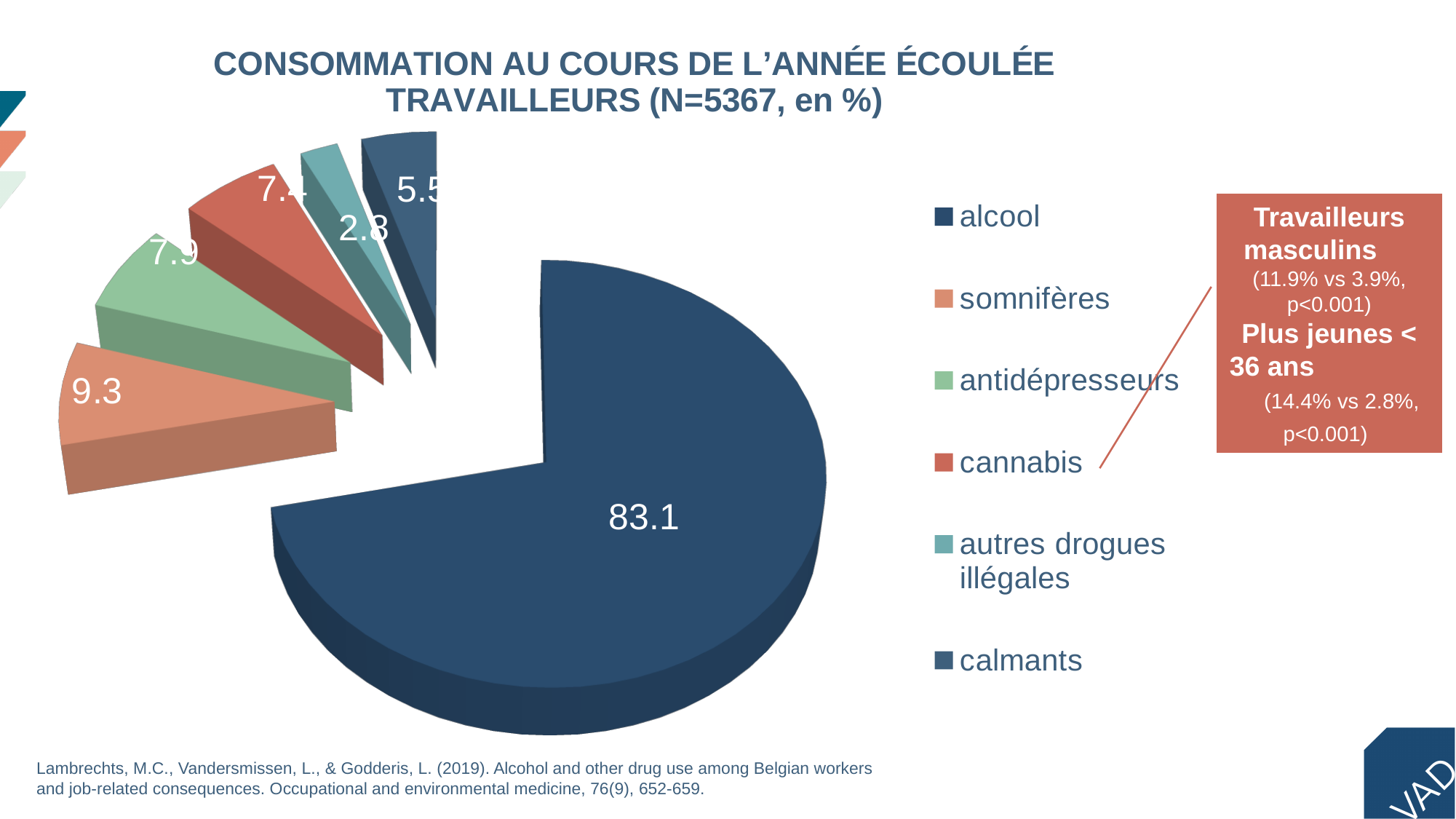

[unsupported chart]

Travailleurs masculins      (11.9% vs 3.9%, p<0.001)
Plus jeunes < 36 ans                    (14.4% vs 2.8%,  p<0.001)

Lambrechts, M.C., Vandersmissen, L., & Godderis, L. (2019). Alcohol and other drug use among Belgian workers and job-related consequences. Occupational and environmental medicine, 76(9), 652-659.